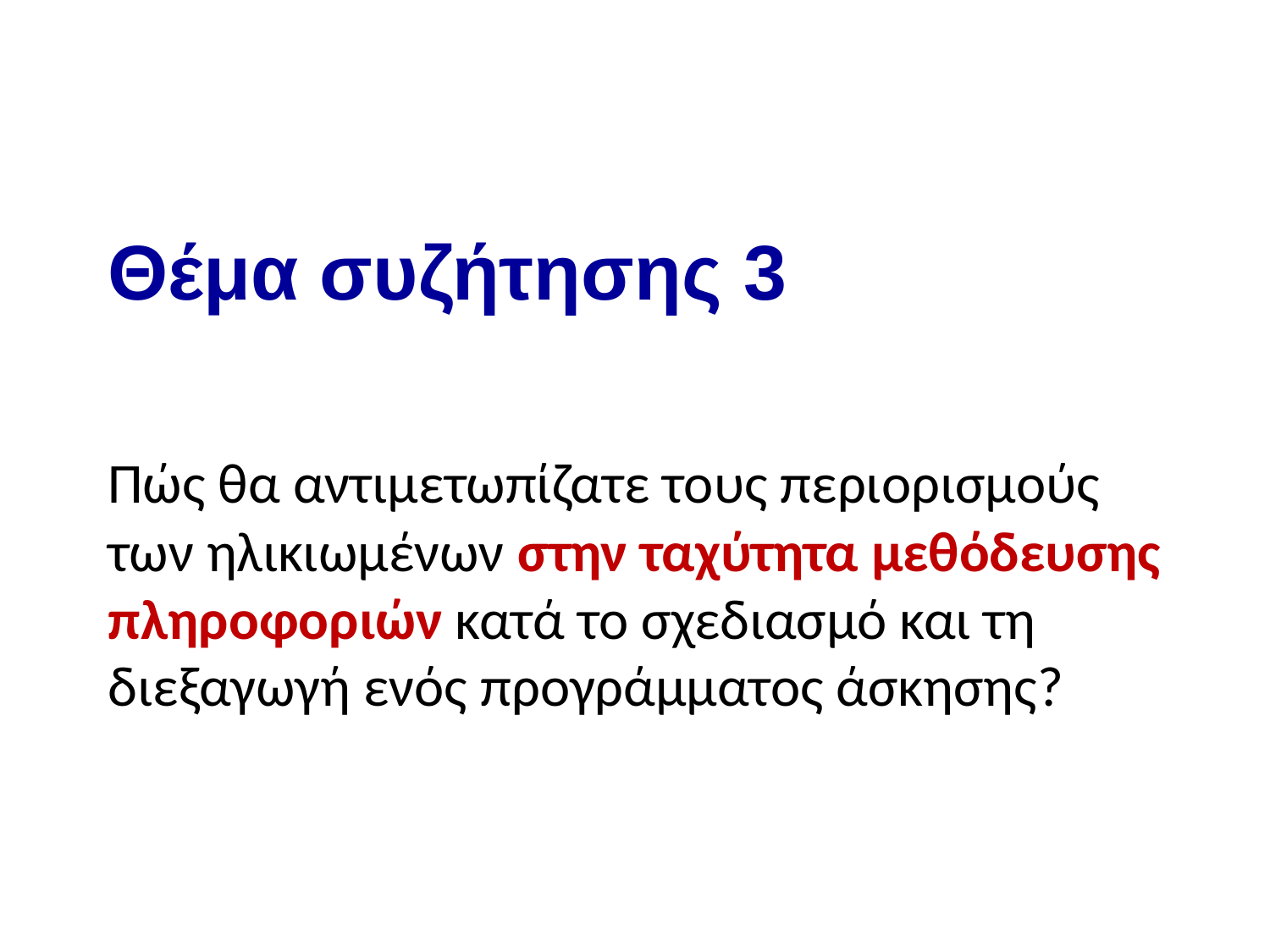

# Θέμα συζήτησης 3
Πώς θα αντιμετωπίζατε τους περιορισμούς των ηλικιωμένων στην ταχύτητα μεθόδευσης πληροφοριών κατά το σχεδιασμό και τη διεξαγωγή ενός προγράμματος άσκησης?